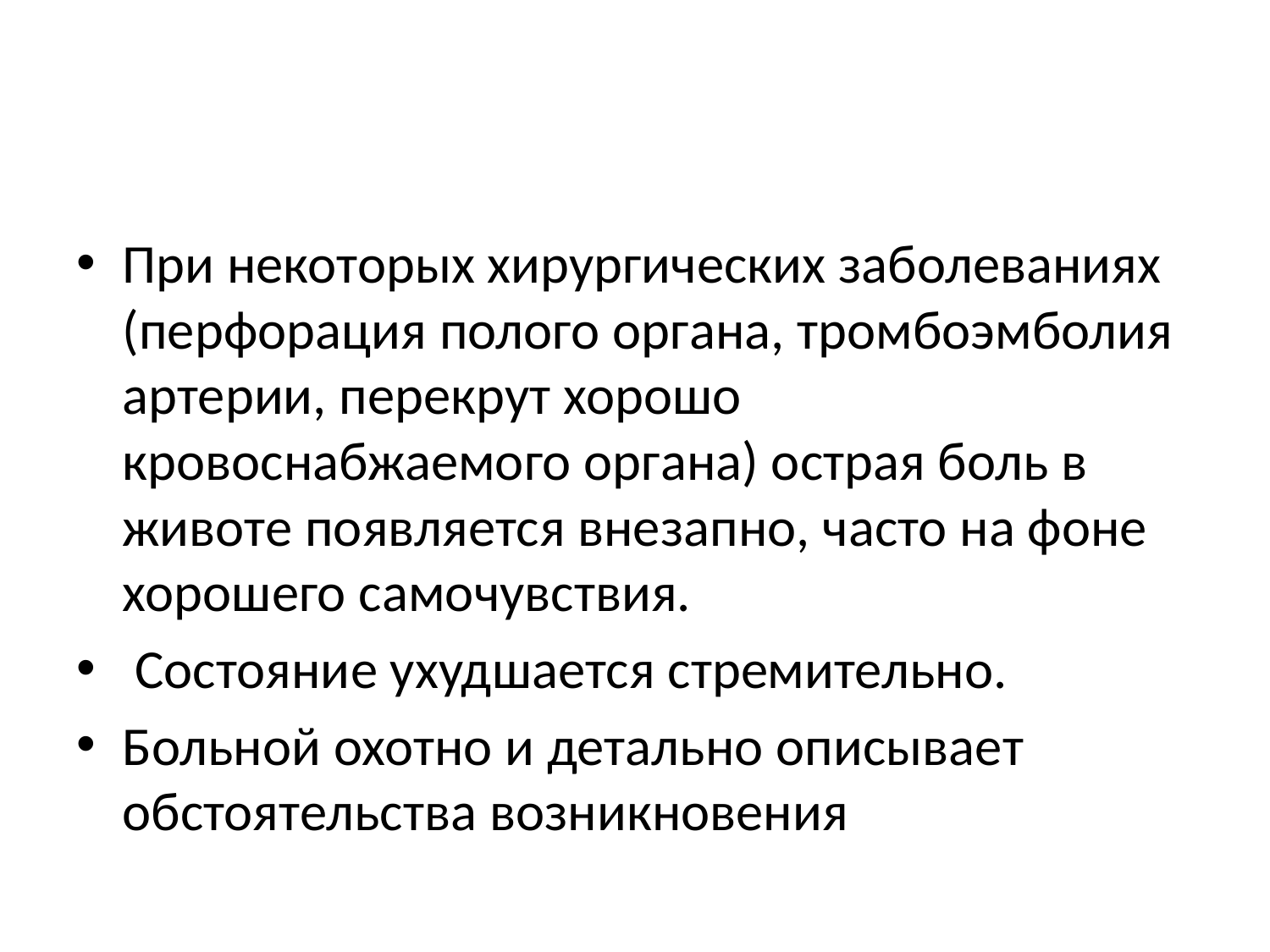

#
При некоторых хирургических заболеваниях (перфорация полого органа, тромбоэмболия артерии, перекрут хорошо кровоснабжаемого органа) острая боль в животе появляется внезапно, часто на фоне хорошего самочувствия.
 Состояние ухудшается стремительно.
Больной охотно и детально описывает обстоятельства возникновения